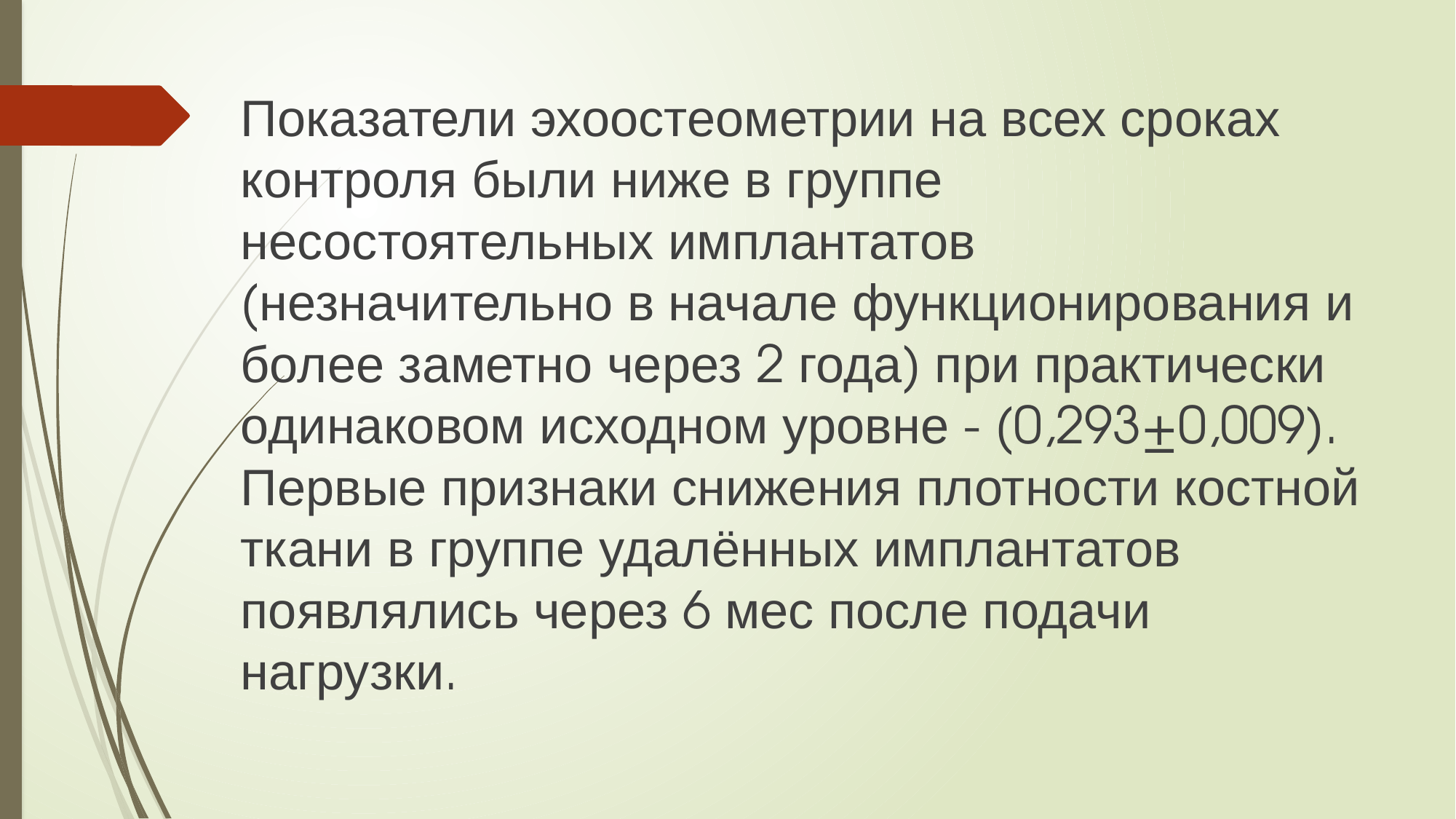

Показатели эхоостеометрии на всех сроках контроля были ниже в группе несостоятельных имплантатов (незначительно в начале функционирования и более заметно через 2 года) при практически одинаковом исходном уровне - (0,293±0,009). Первые признаки снижения плотности костной ткани в группе удалённых имплантатов появлялись через 6 мес после подачи нагрузки.